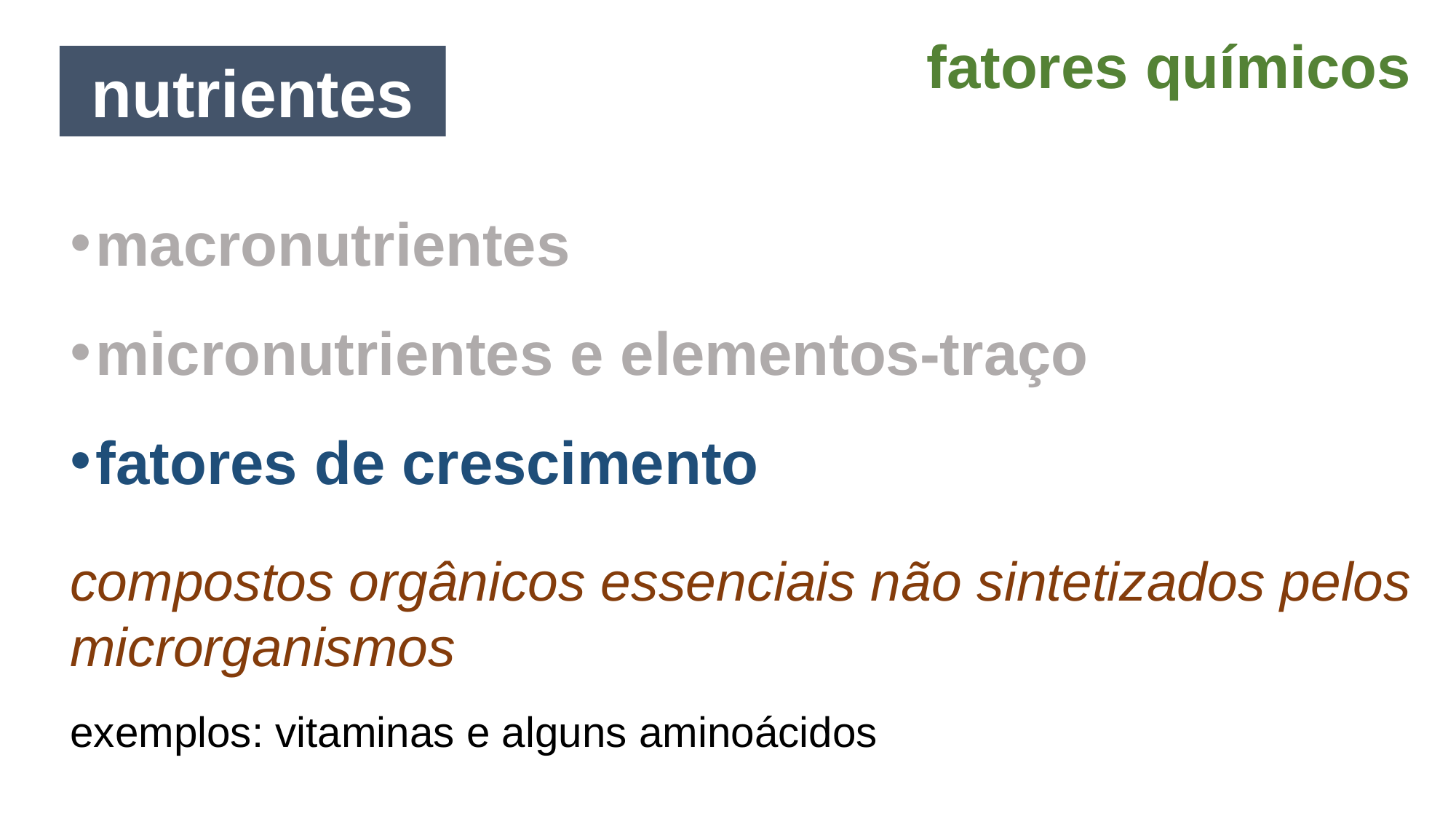

fatores químicos
nutrientes
macronutrientes
micronutrientes e elementos-traço
fatores de crescimento
compostos orgânicos essenciais não sintetizados pelos microrganismos
exemplos: vitaminas e alguns aminoácidos